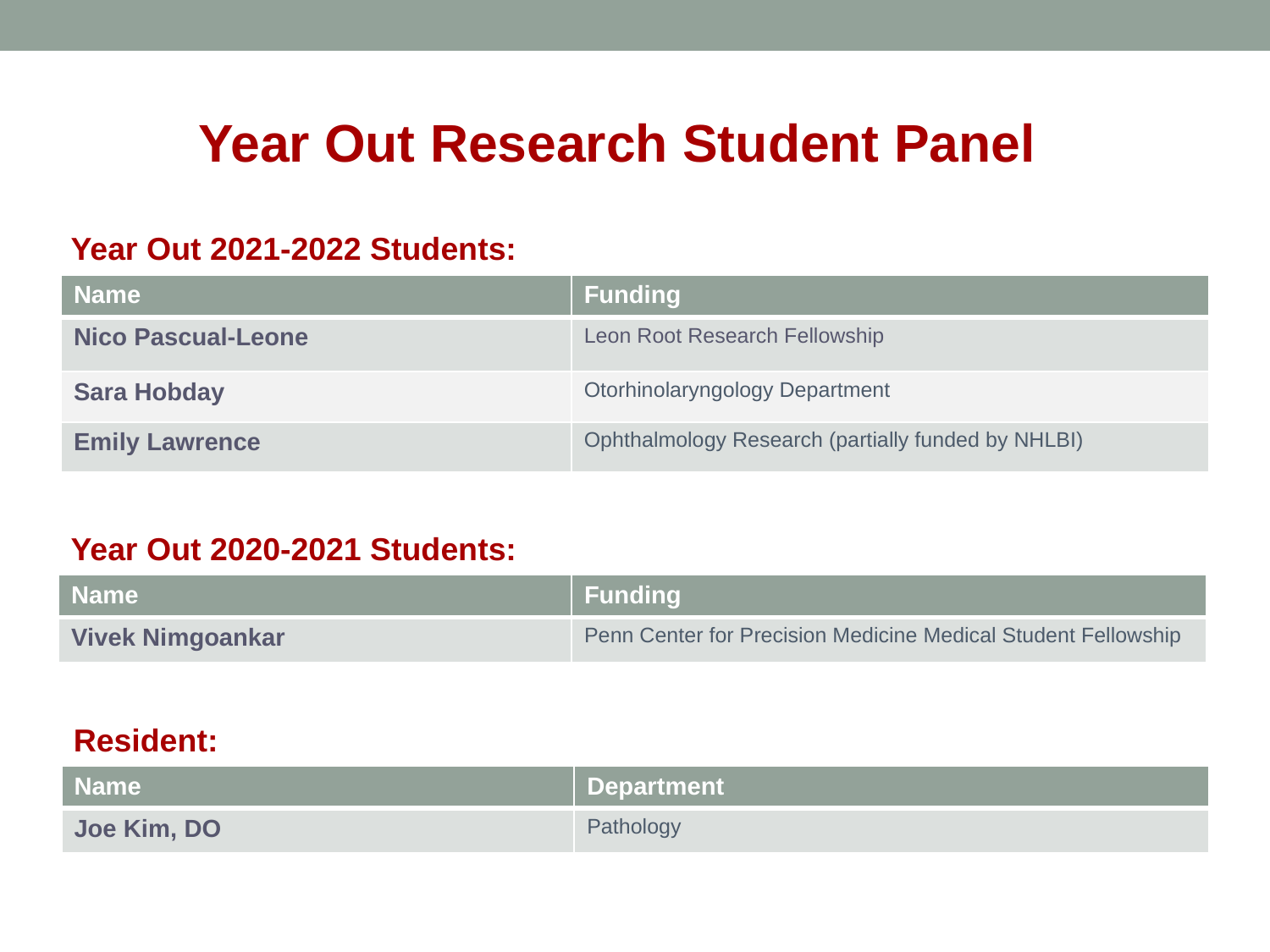

Year Out Research Student Panel
Year Out 2021-2022 Students:
| Name | Funding |
| --- | --- |
| Nico Pascual-Leone | Leon Root Research Fellowship |
| Sara Hobday | Otorhinolaryngology Department |
| Emily Lawrence | Ophthalmology Research (partially funded by NHLBI) |
Year Out 2020-2021 Students:
| Name | Funding |
| --- | --- |
| Vivek Nimgoankar | Penn Center for Precision Medicine Medical Student Fellowship |
Resident:
| Name | Department |
| --- | --- |
| Joe Kim, DO | Pathology |